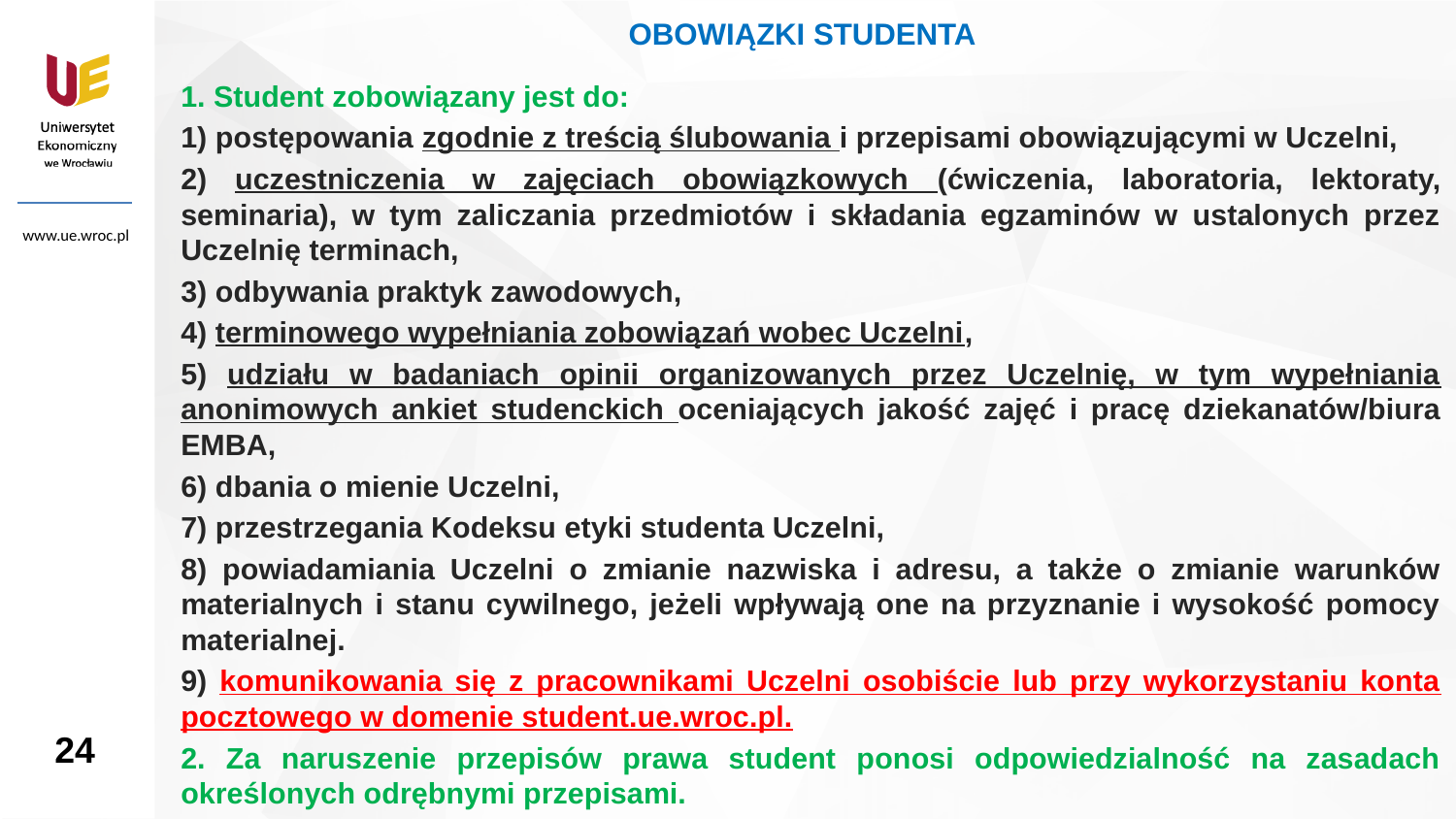

# OBOWIĄZKI STUDENTA
1. Student zobowiązany jest do:
1) postępowania zgodnie z treścią ślubowania i przepisami obowiązującymi w Uczelni,
2) uczestniczenia w zajęciach obowiązkowych (ćwiczenia, laboratoria, lektoraty, seminaria), w tym zaliczania przedmiotów i składania egzaminów w ustalonych przez Uczelnię terminach,
3) odbywania praktyk zawodowych,
4) terminowego wypełniania zobowiązań wobec Uczelni,
5) udziału w badaniach opinii organizowanych przez Uczelnię, w tym wypełniania anonimowych ankiet studenckich oceniających jakość zajęć i pracę dziekanatów/biura EMBA,
6) dbania o mienie Uczelni,
7) przestrzegania Kodeksu etyki studenta Uczelni,
8) powiadamiania Uczelni o zmianie nazwiska i adresu, a także o zmianie warunków materialnych i stanu cywilnego, jeżeli wpływają one na przyznanie i wysokość pomocy materialnej.
9) komunikowania się z pracownikami Uczelni osobiście lub przy wykorzystaniu konta pocztowego w domenie student.ue.wroc.pl.
2. Za naruszenie przepisów prawa student ponosi odpowiedzialność na zasadach określonych odrębnymi przepisami.